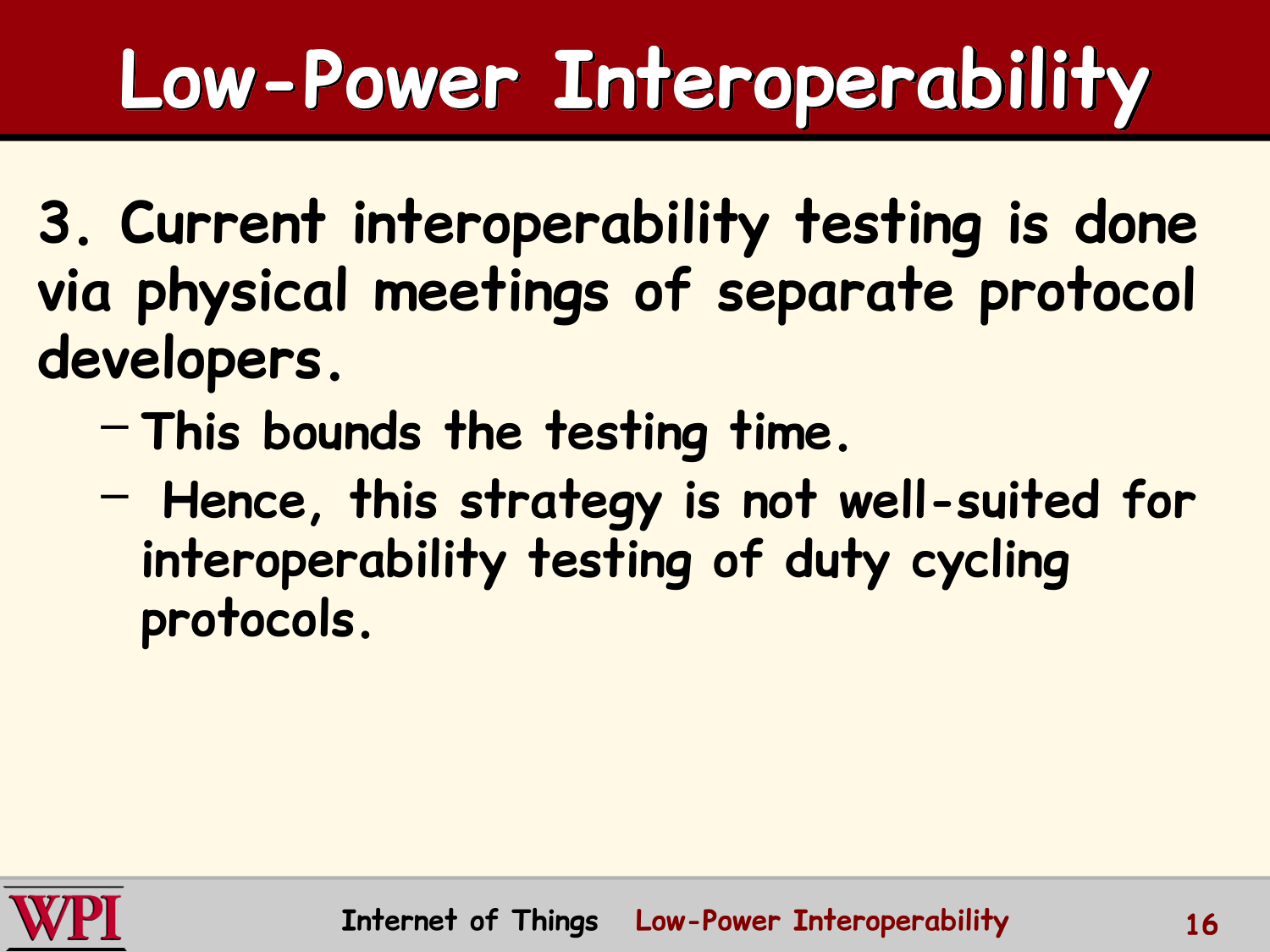

# Low-Power Interoperability
3. Current interoperability testing is done via physical meetings of separate protocol developers.
This bounds the testing time.
 Hence, this strategy is not well-suited for interoperability testing of duty cycling protocols.
   Internet of Things   Low-Power Interoperability
16